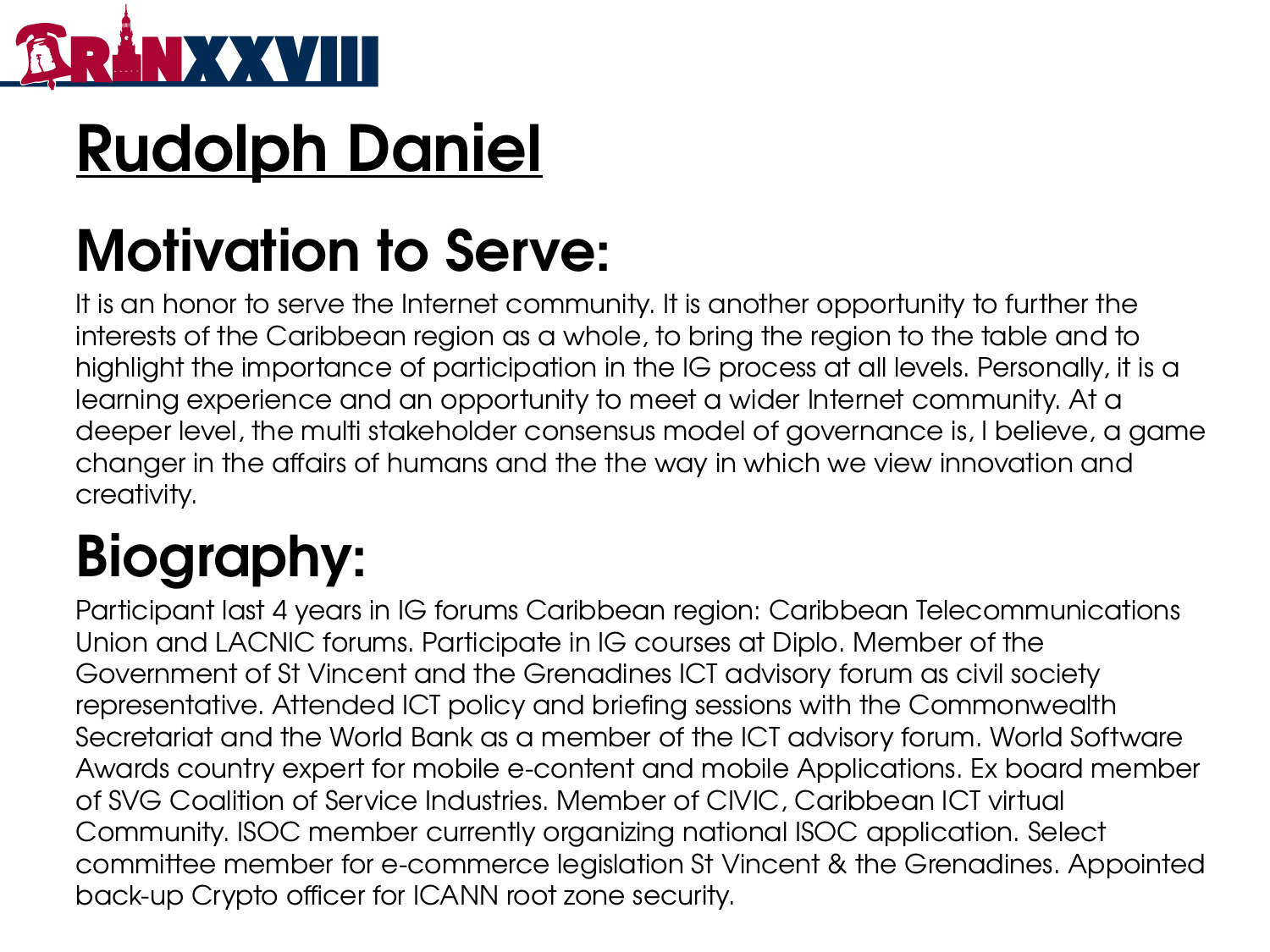

# Rudolph Daniel
Motivation to Serve:
It is an honor to serve the Internet community. It is another opportunity to further the interests of the Caribbean region as a whole, to bring the region to the table and to highlight the importance of participation in the IG process at all levels. Personally, it is a learning experience and an opportunity to meet a wider Internet community. At a deeper level, the multi stakeholder consensus model of governance is, I believe, a game changer in the affairs of humans and the the way in which we view innovation and creativity.
Biography:
Participant last 4 years in IG forums Caribbean region: Caribbean Telecommunications Union and LACNIC forums. Participate in IG courses at Diplo. Member of the Government of St Vincent and the Grenadines ICT advisory forum as civil society representative. Attended ICT policy and briefing sessions with the Commonwealth Secretariat and the World Bank as a member of the ICT advisory forum. World Software Awards country expert for mobile e-content and mobile Applications. Ex board member of SVG Coalition of Service Industries. Member of CIVIC, Caribbean ICT virtual Community. ISOC member currently organizing national ISOC application. Select committee member for e-commerce legislation St Vincent & the Grenadines. Appointed back-up Crypto officer for ICANN root zone security.